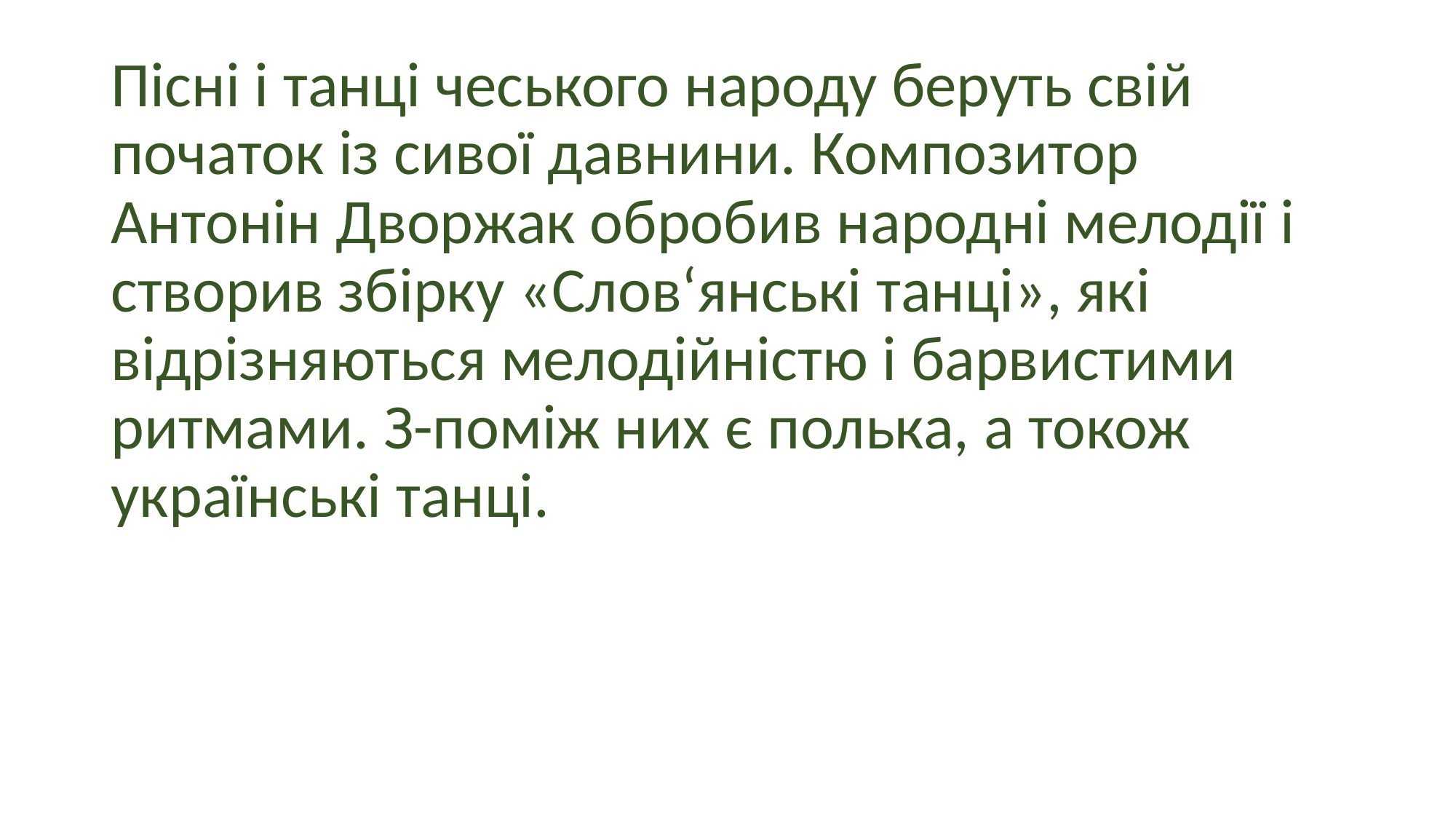

# Пісні і танці чеського народу беруть свій початок із сивої давнини. Композитор Антонін Дворжак обробив народні мелодії і створив збірку «Слов‘янські танці», які відрізняються мелодійністю і барвистими ритмами. З-поміж них є полька, а токож українські танці.